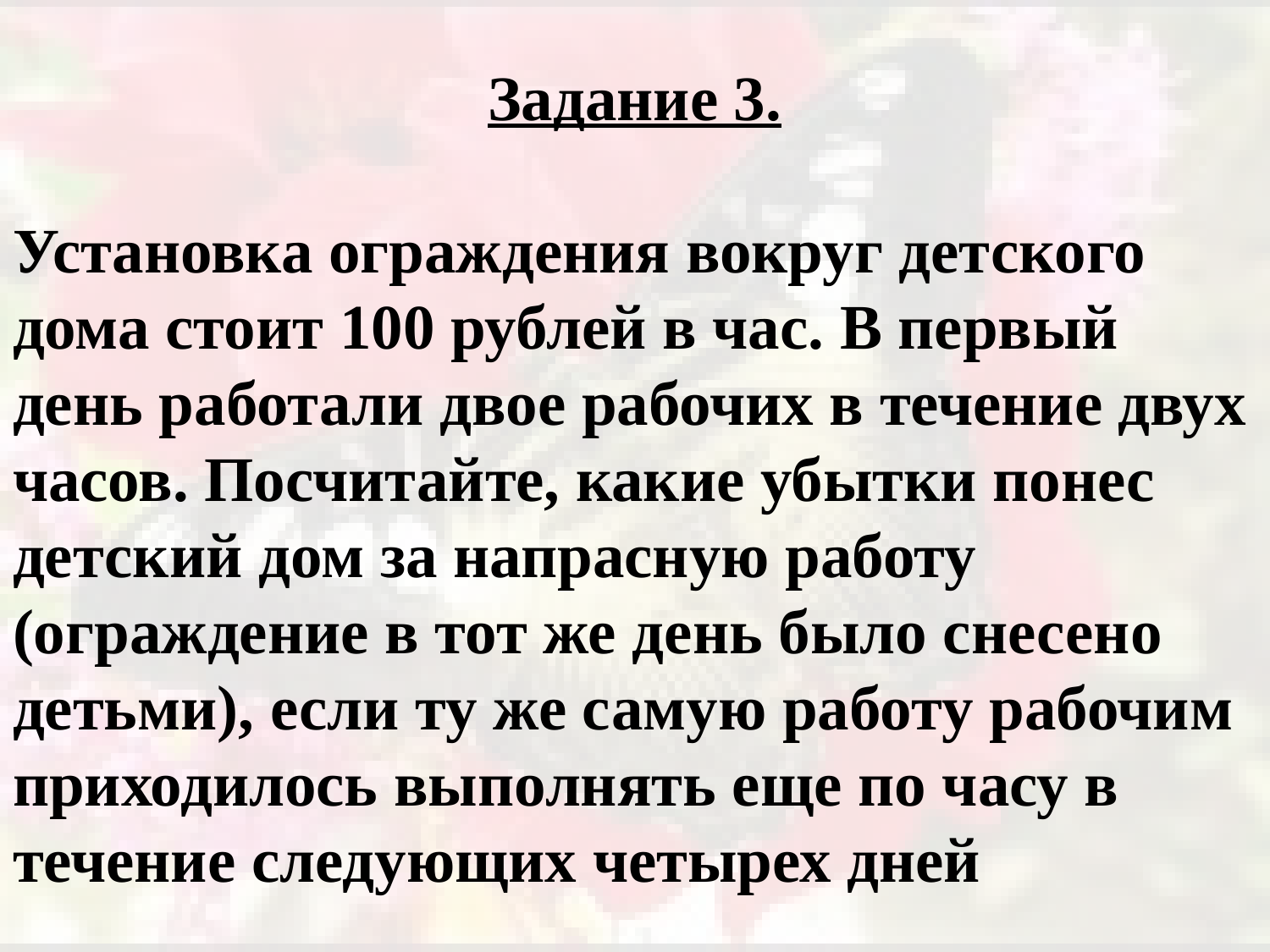

Задание 3.

Установка ограждения вокруг детского дома стоит 100 рублей в час. В первый день работали двое рабочих в течение двух часов. Посчитайте, какие убытки понес детский дом за напрасную работу (ограждение в тот же день было снесено детьми), если ту же самую работу рабочим приходилось выполнять еще по часу в течение следующих четырех дней